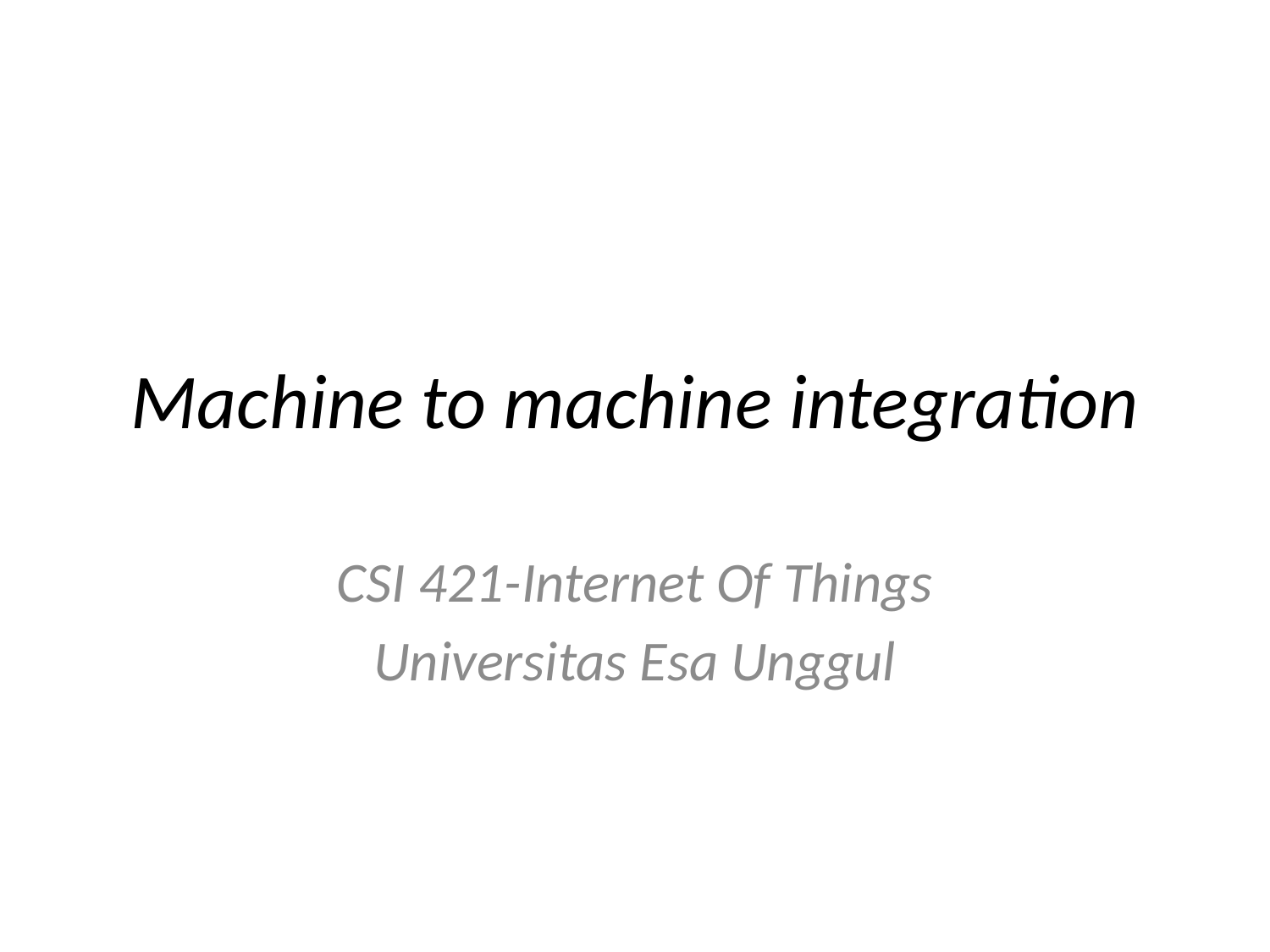

# Machine to machine integration
CSI 421-Internet Of Things
Universitas Esa Unggul